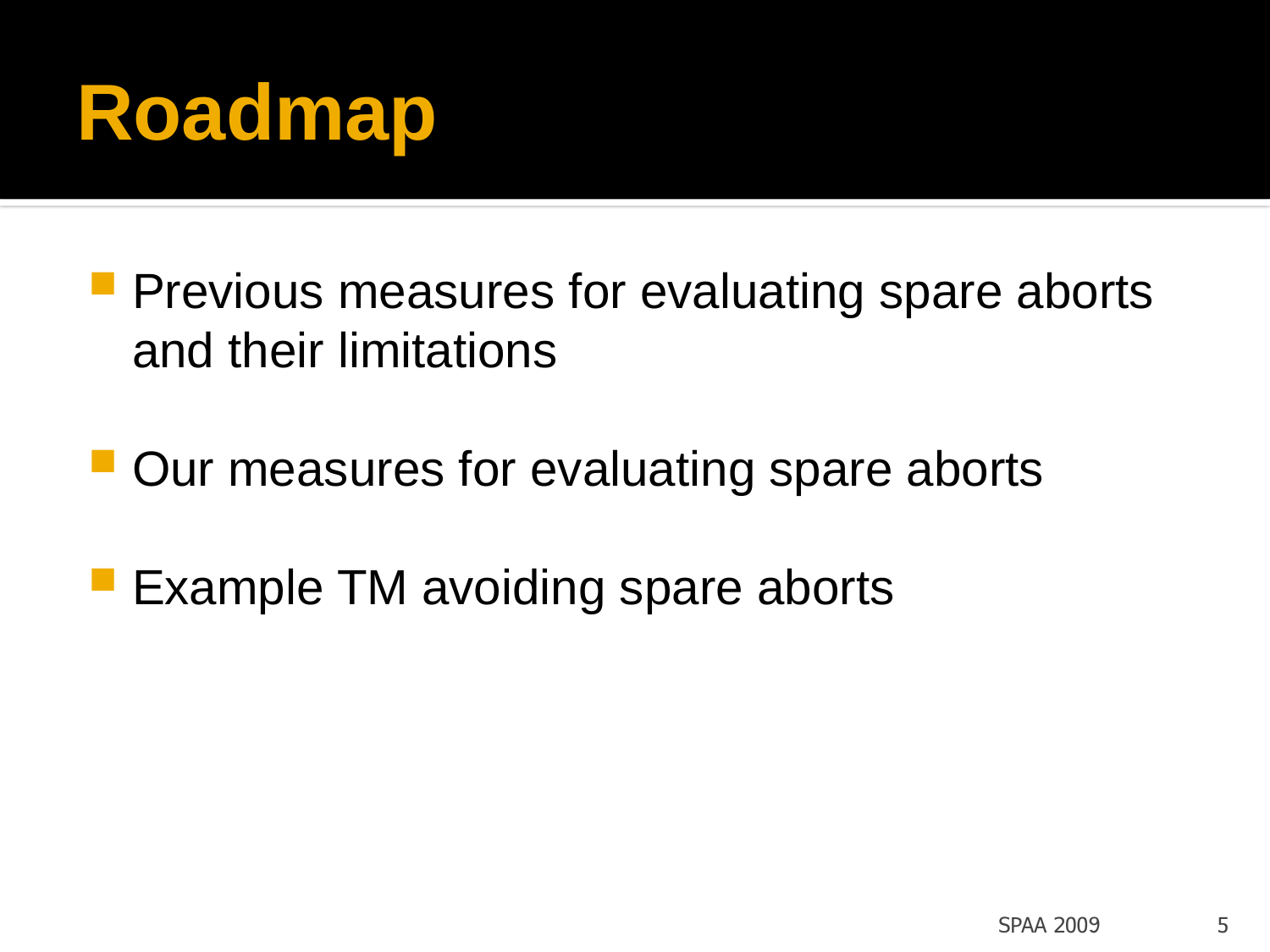

# Roadmap
Previous measures for evaluating spare aborts and their limitations

Our measures for evaluating spare aborts

Example TM avoiding spare aborts
SPAA 2009
5